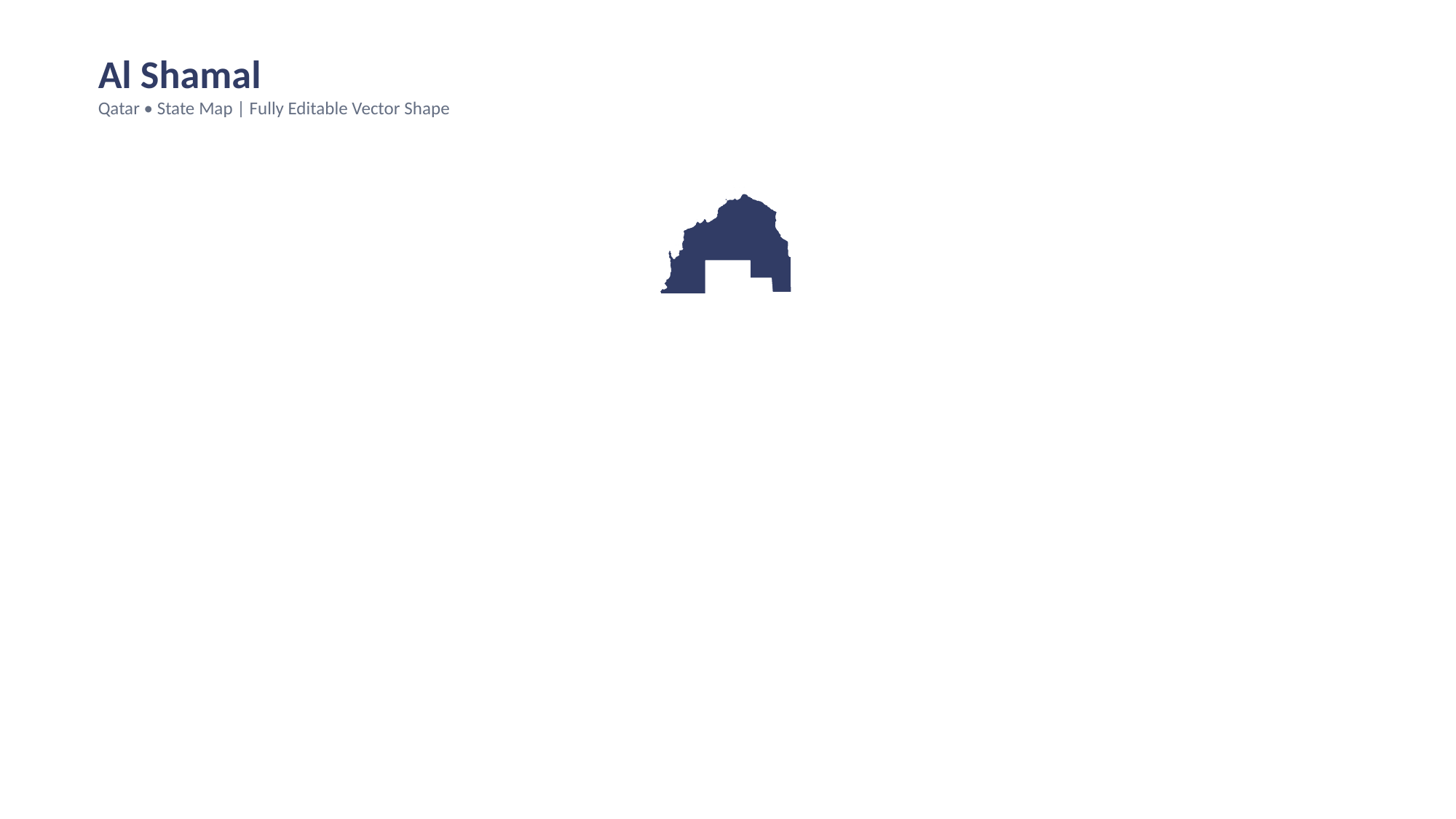

Al Shamal
Qatar • State Map | Fully Editable Vector Shape